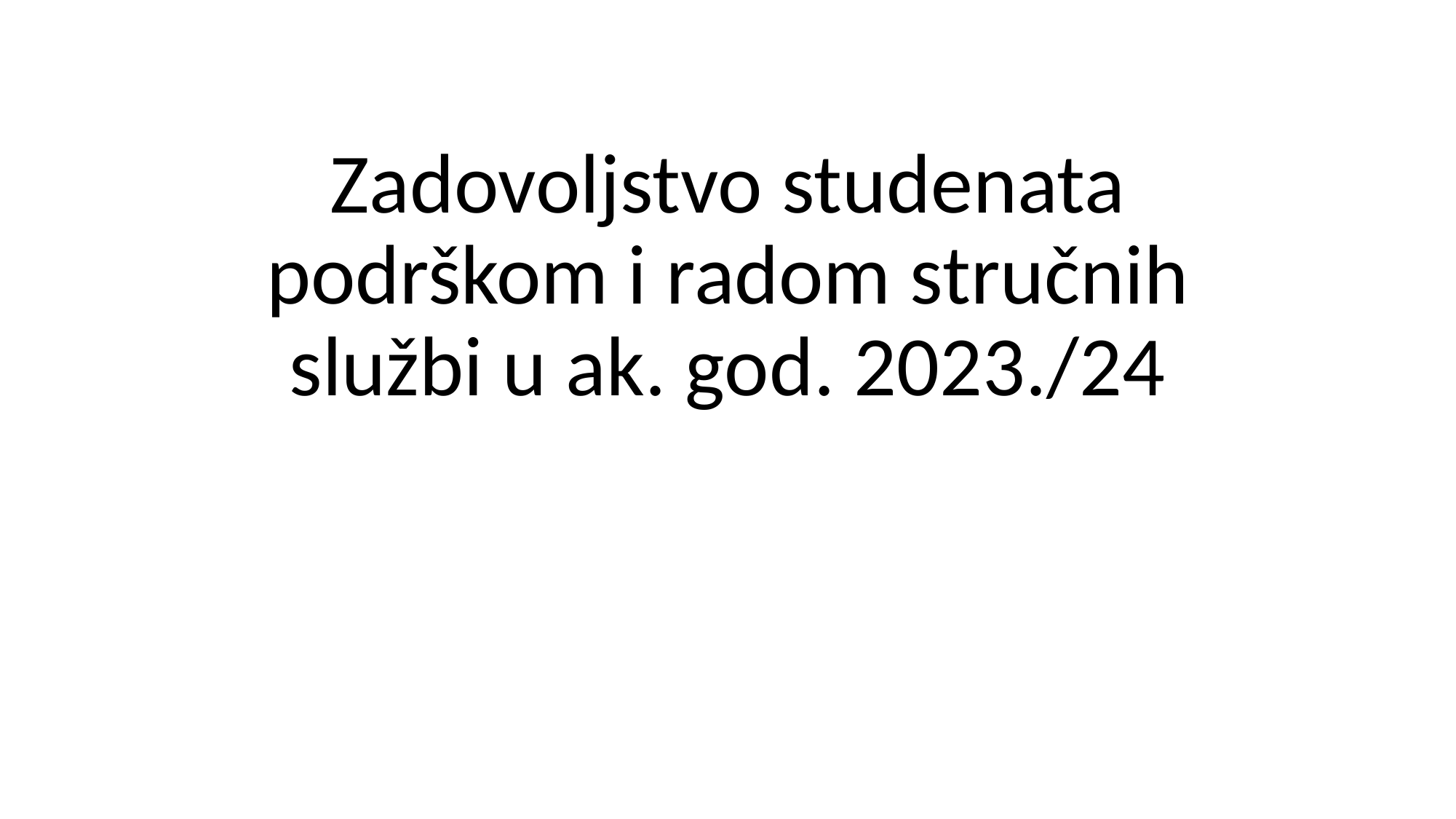

# Zadovoljstvo studenata podrškom i radom stručnih službi u ak. god. 2023./24